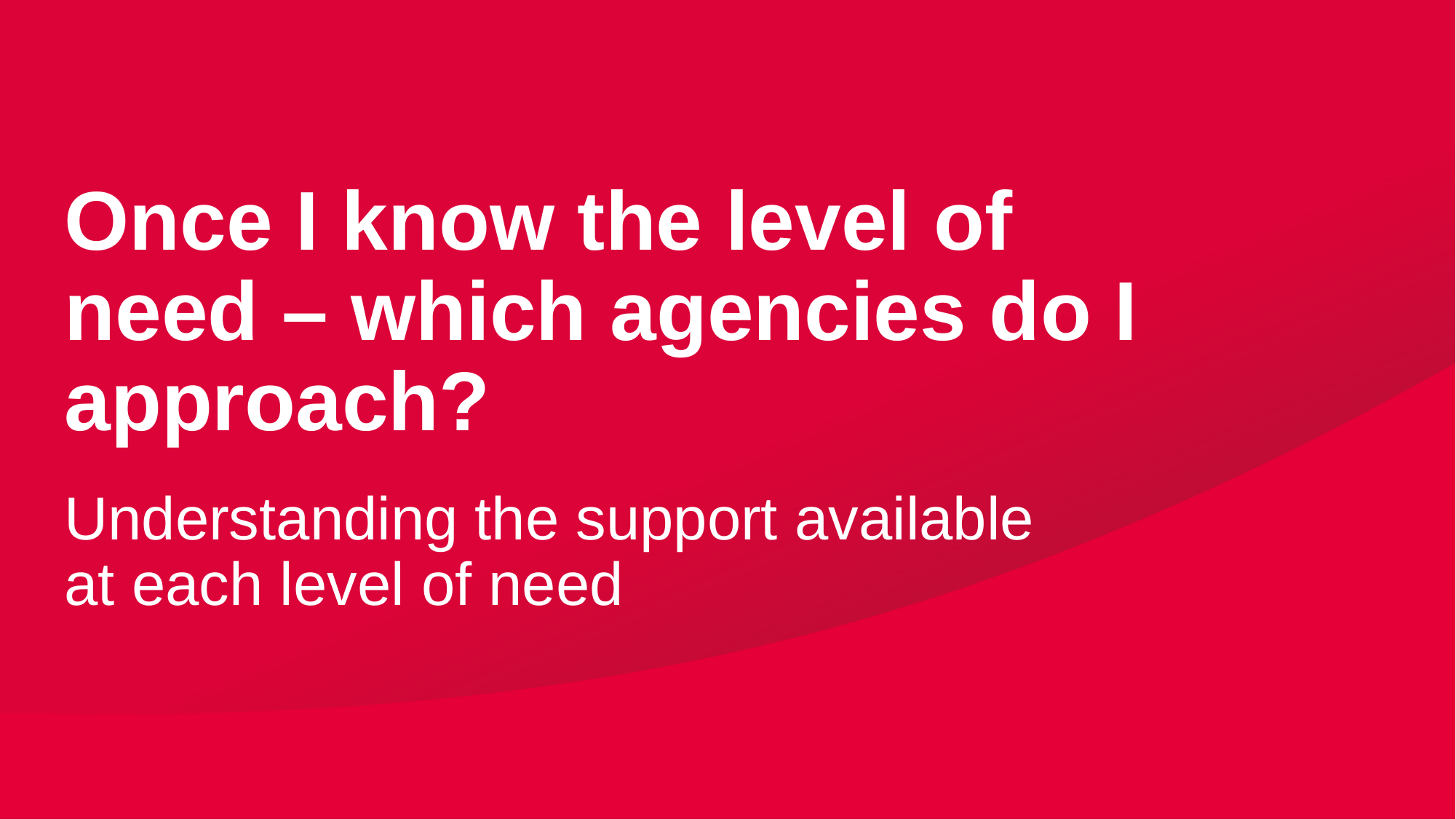

# Once I know the level of need – which agencies do I approach?
Understanding the support available at each level of need